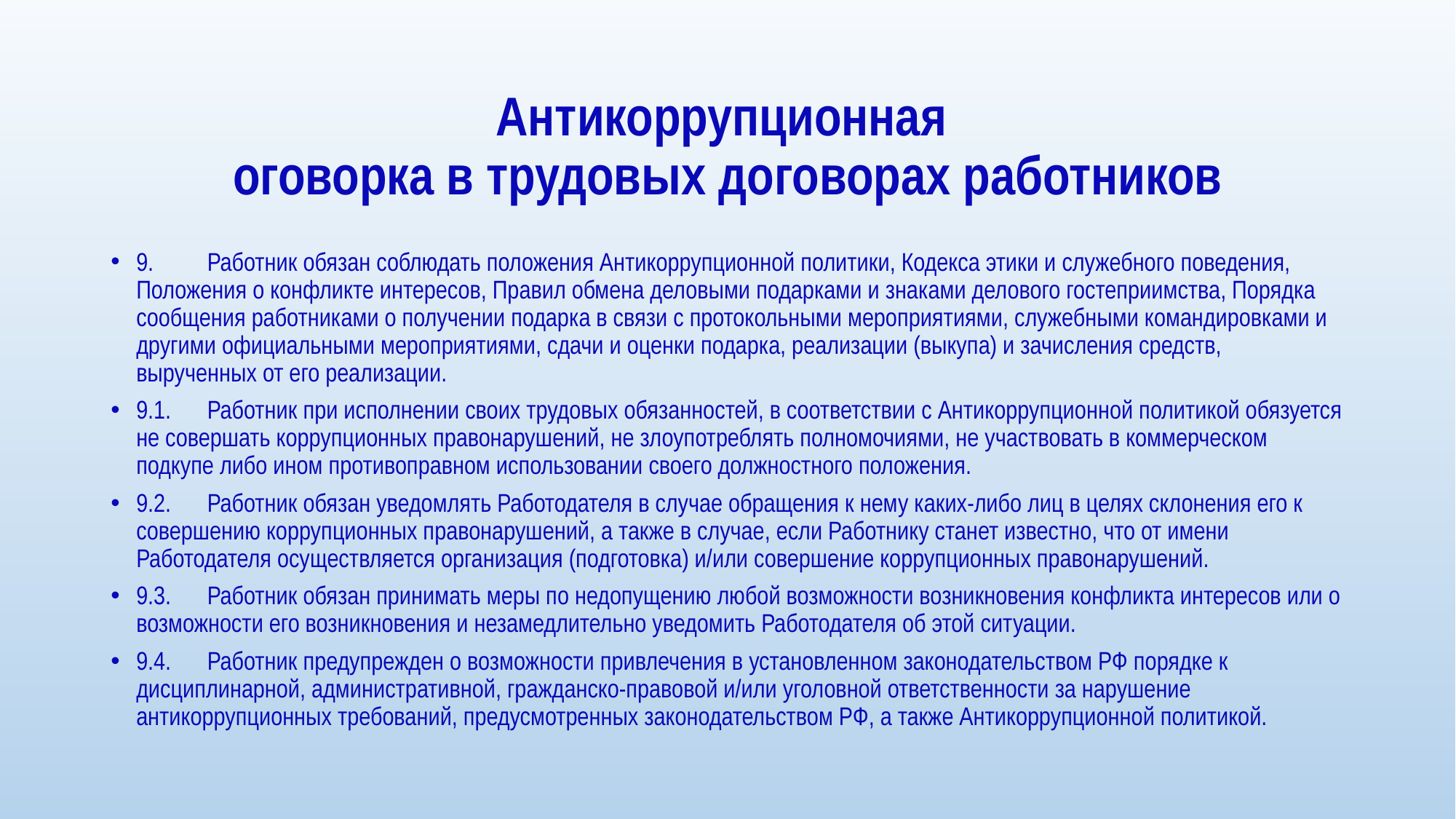

# Антикоррупционная оговорка в трудовых договорах работников
9.	Работник обязан соблюдать положения Антикоррупционной политики, Кодекса этики и служебного поведения, Положения о конфликте интересов, Правил обмена деловыми подарками и знаками делового гостеприимства, Порядка сообщения работниками о получении подарка в связи с протокольными мероприятиями, служебными командировками и другими официальными мероприятиями, сдачи и оценки подарка, реализации (выкупа) и зачисления средств, вырученных от его реализации.
9.1.	Работник при исполнении своих трудовых обязанностей, в соответствии с Антикоррупционной политикой обязуется не совершать коррупционных правонарушений, не злоупотреблять полномочиями, не участвовать в коммерческом подкупе либо ином противоправном использовании своего должностного положения.
9.2.	Работник обязан уведомлять Работодателя в случае обращения к нему каких-либо лиц в целях склонения его к совершению коррупционных правонарушений, а также в случае, если Работнику станет известно, что от имени Работодателя осуществляется организация (подготовка) и/или совершение коррупционных правонарушений.
9.3.	Работник обязан принимать меры по недопущению любой возможности возникновения конфликта интересов или о возможности его возникновения и незамедлительно уведомить Работодателя об этой ситуации.
9.4.	Работник предупрежден о возможности привлечения в установленном законодательством РФ порядке к дисциплинарной, административной, гражданско-правовой и/или уголовной ответственности за нарушение антикоррупционных требований, предусмотренных законодательством РФ, а также Антикоррупционной политикой.